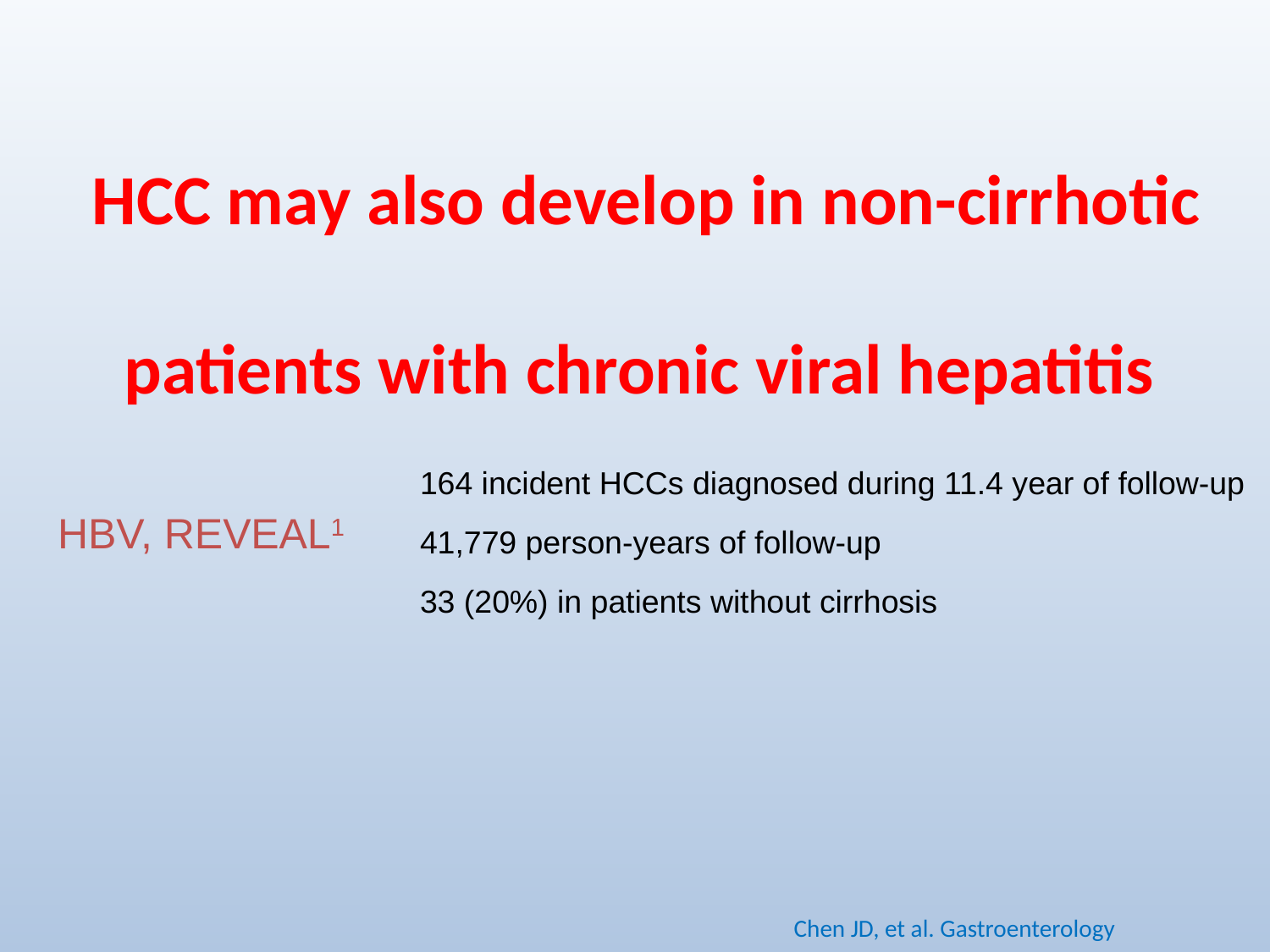

HCC may also develop in non-cirrhotic
       patients with chronic viral hepatitis

164 incident HCCs diagnosed during 11.4 year of follow-up
41,779 person-years of follow-up
33 (20%) in patients without cirrhosis

HBV, REVEAL1

 Chen JD, et al. Gastroenterology